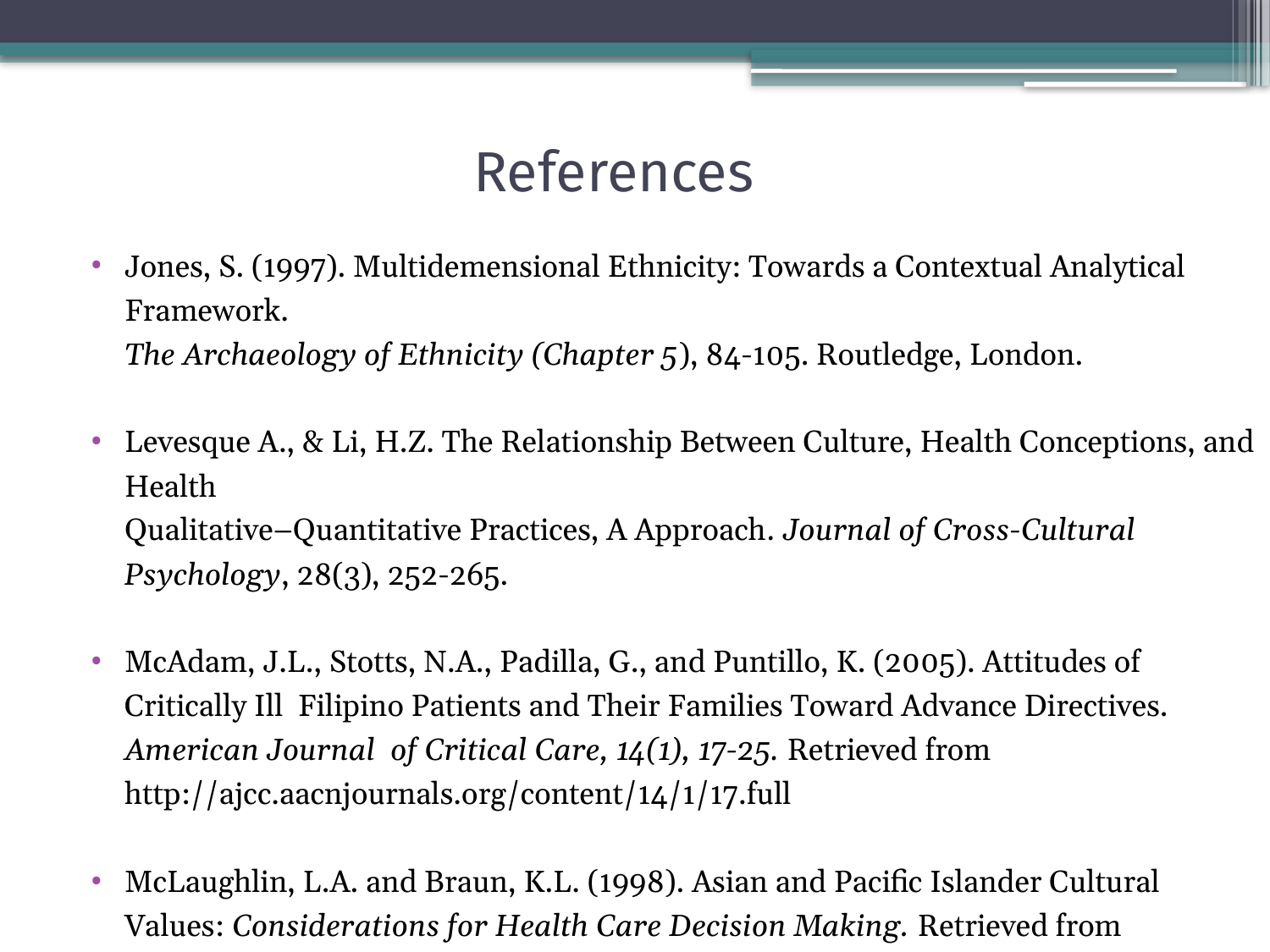

# References
Jones, S. (1997). Multidemensional Ethnicity: Towards a Contextual Analytical Framework.
	The Archaeology of Ethnicity (Chapter 5), 84-105. Routledge, London.

Levesque A., & Li, H.Z. The Relationship Between Culture, Health Conceptions, and Health
 	Qualitative–Quantitative Practices, A Approach. Journal of Cross-Cultural Psychology, 28(3), 252-265.

McAdam, J.L., Stotts, N.A., Padilla, G., and Puntillo, K. (2005). Attitudes of Critically Ill  Filipino Patients and Their Families Toward Advance Directives. American Journal  of Critical Care, 14(1), 17-25. Retrieved from http://ajcc.aacnjournals.org/content/14/1/17.full

McLaughlin, L.A. and Braun, K.L. (1998). Asian and Pacific Islander Cultural Values: Considerations for Health Care Decision Making. Retrieved from http://hsw.oxfordjournals.org/content/23/2/116.short